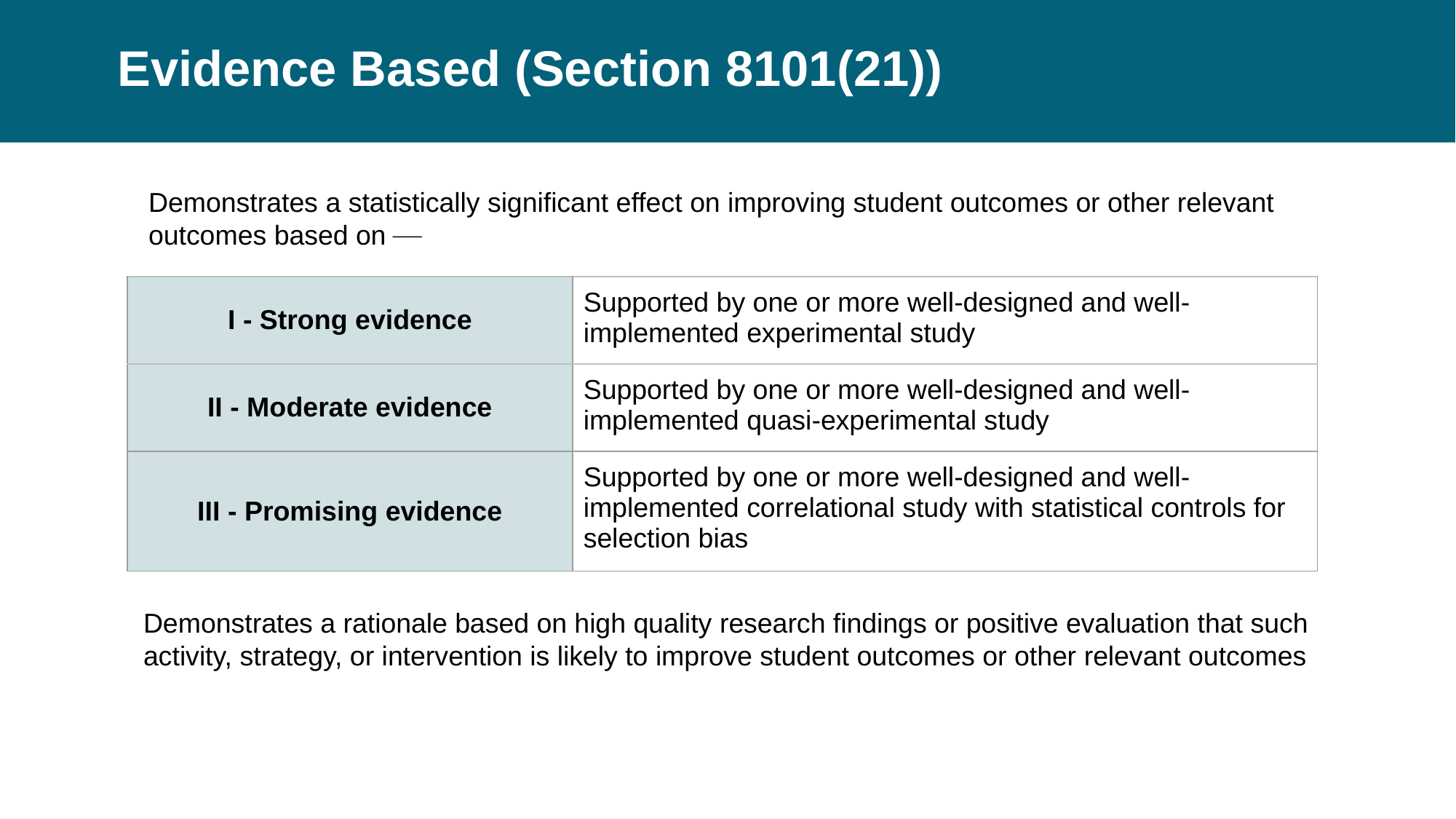

# Evidence Based (Section 8101(21))
Demonstrates a statistically significant effect on improving student outcomes or other relevant outcomes based on ⎯
| Type of evidence | Definition |
| --- | --- |
| I - Strong evidence | Supported by one or more well-designed and well-implemented experimental study |
| II - Moderate evidence | Supported by one or more well-designed and well-implemented quasi-experimental study |
| III - Promising evidence | Supported by one or more well-designed and well-implemented correlational study with statistical controls for selection bias |
Demonstrates a rationale based on high quality research findings or positive evaluation that such activity, strategy, or intervention is likely to improve student outcomes or other relevant outcomes